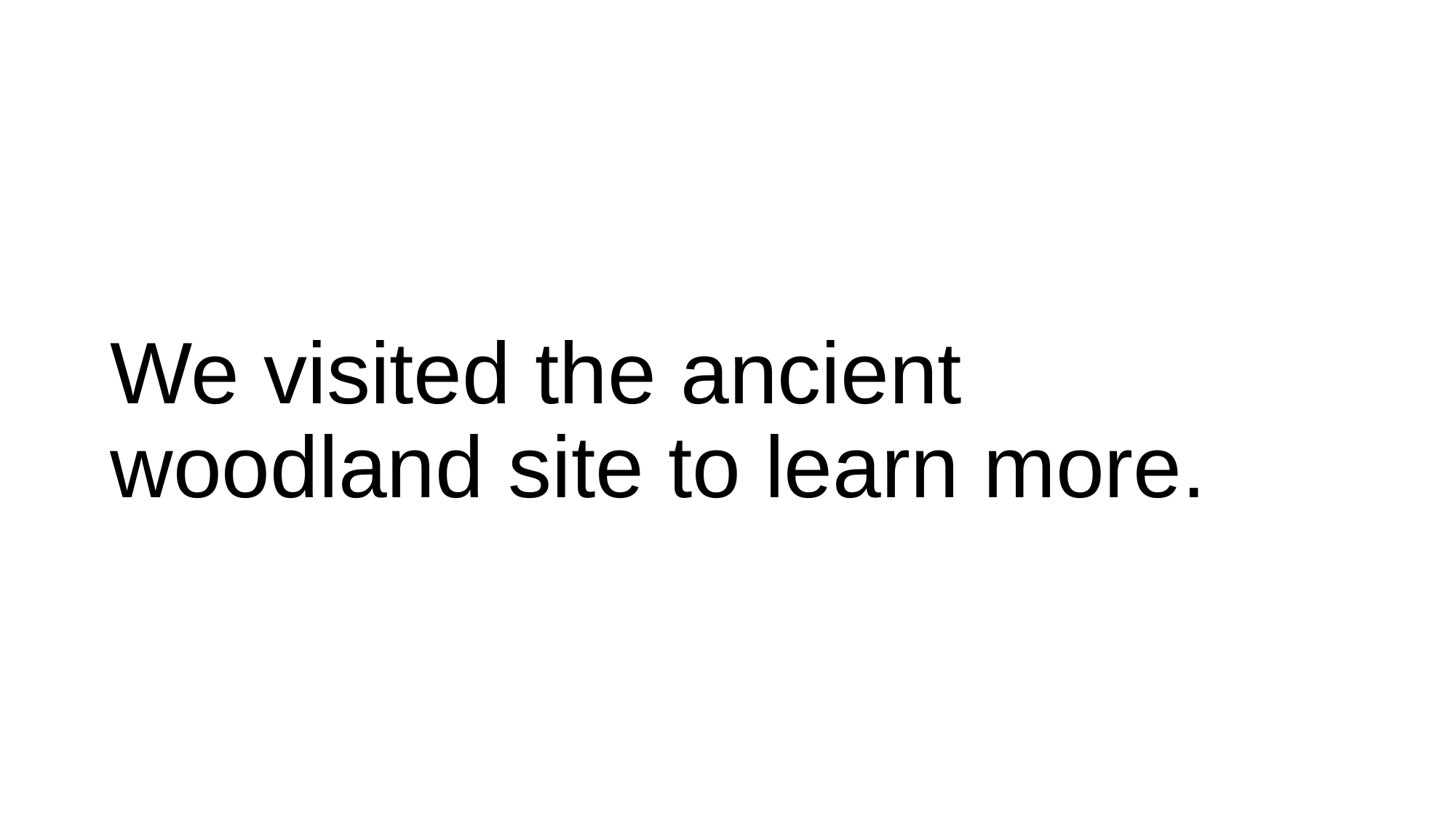

# We visited the ancient woodland site to learn more.